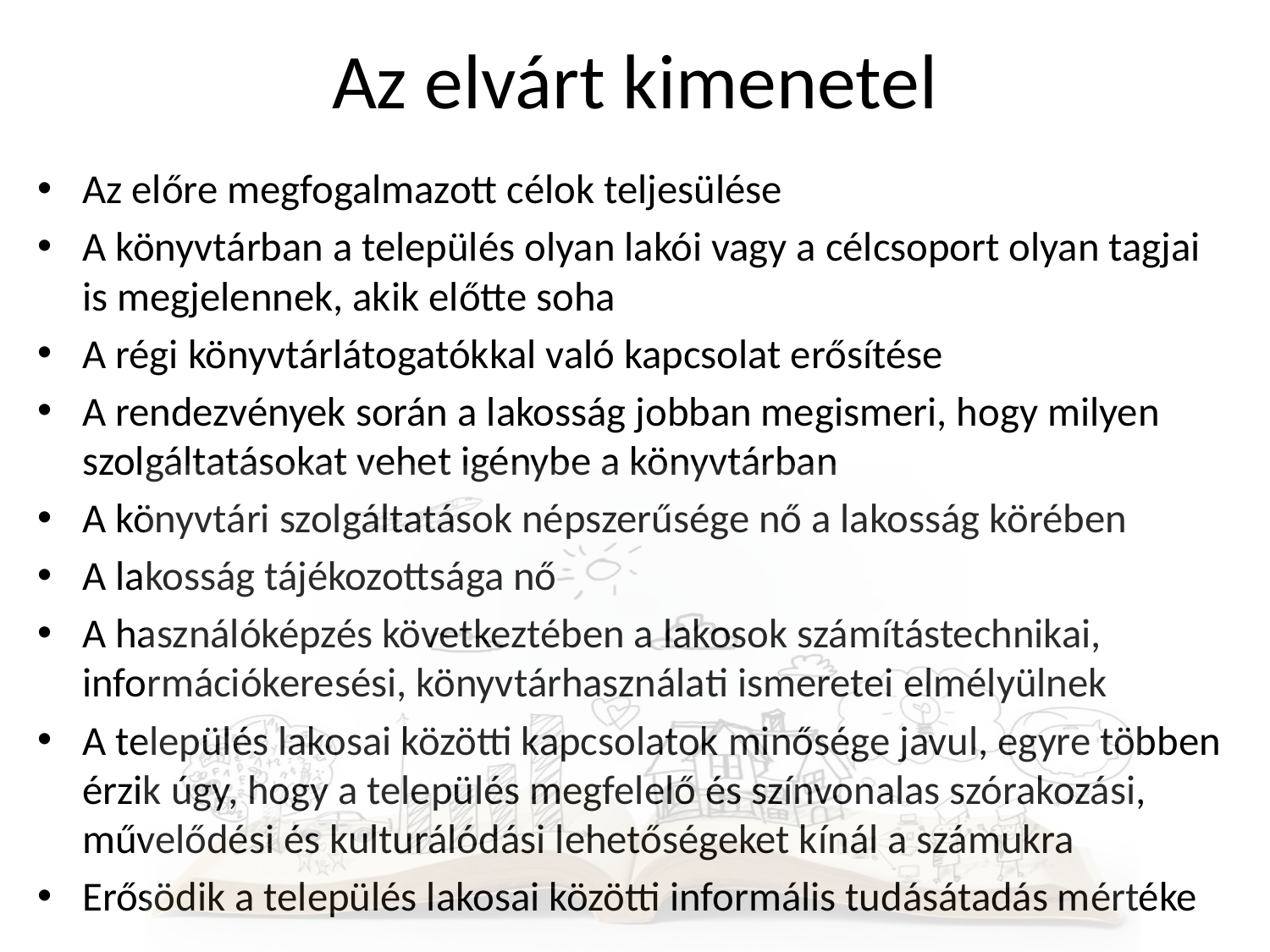

# Az elvárt kimenetel
Az előre megfogalmazott célok teljesülése
A könyvtárban a település olyan lakói vagy a célcsoport olyan tagjai is megjelennek, akik előtte soha
A régi könyvtárlátogatókkal való kapcsolat erősítése
A rendezvények során a lakosság jobban megismeri, hogy milyen szolgáltatásokat vehet igénybe a könyvtárban
A könyvtári szolgáltatások népszerűsége nő a lakosság körében
A lakosság tájékozottsága nő
A használóképzés következtében a lakosok számítástechnikai, információkeresési, könyvtárhasználati ismeretei elmélyülnek
A település lakosai közötti kapcsolatok minősége javul, egyre többen érzik úgy, hogy a település megfelelő és színvonalas szórakozási, művelődési és kulturálódási lehetőségeket kínál a számukra
Erősödik a település lakosai közötti informális tudásátadás mértéke